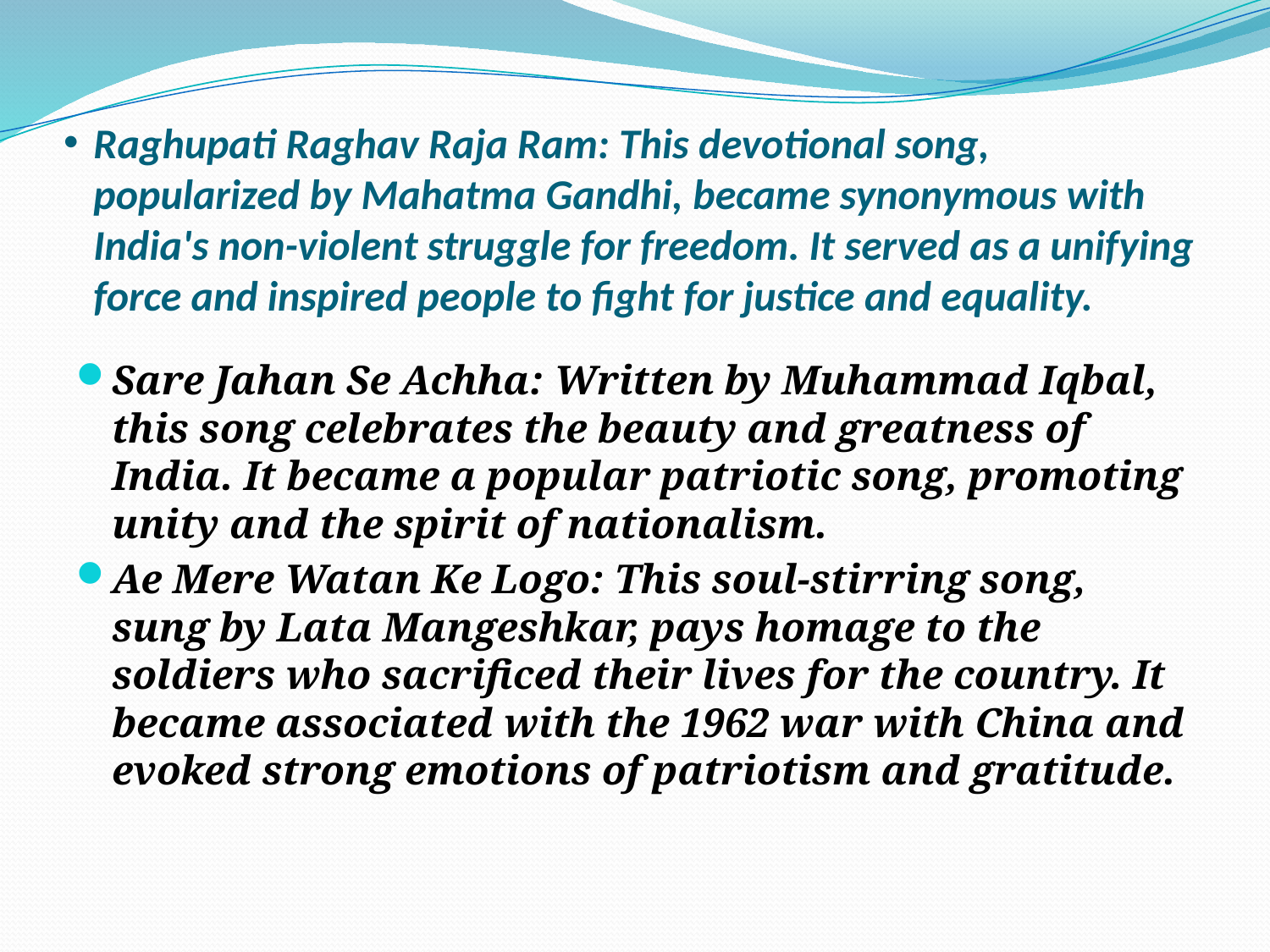

# Raghupati Raghav Raja Ram: This devotional song, popularized by Mahatma Gandhi, became synonymous with India's non-violent struggle for freedom. It served as a unifying force and inspired people to fight for justice and equality.
Sare Jahan Se Achha: Written by Muhammad Iqbal, this song celebrates the beauty and greatness of India. It became a popular patriotic song, promoting unity and the spirit of nationalism.
Ae Mere Watan Ke Logo: This soul-stirring song, sung by Lata Mangeshkar, pays homage to the soldiers who sacrificed their lives for the country. It became associated with the 1962 war with China and evoked strong emotions of patriotism and gratitude.